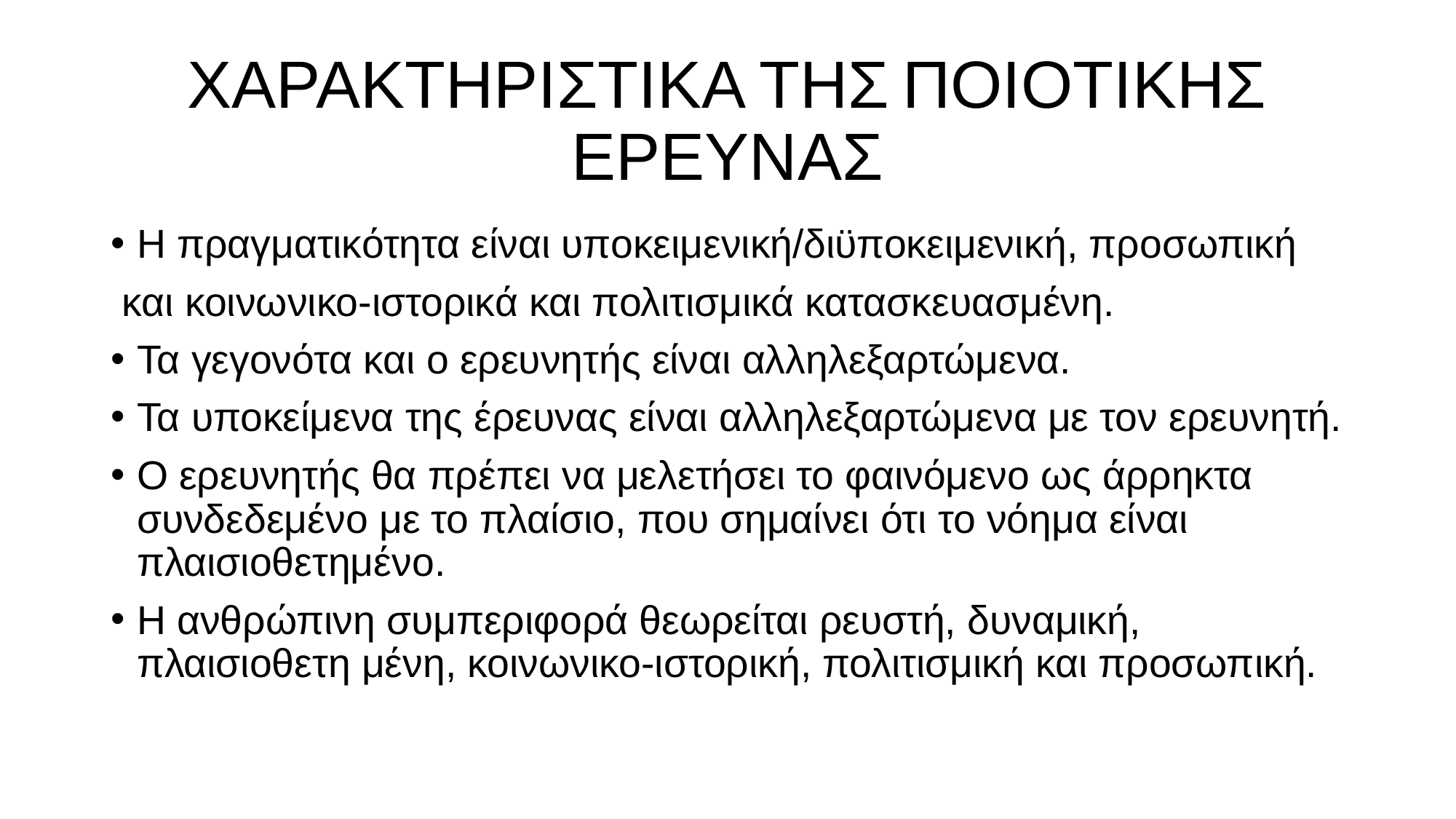

# ΧΑΡΑΚΤΗΡΙΣΤΙΚΑ ΤΗΣ ΠΟΙΟΤΙΚΗΣ ΕΡΕΥΝΑΣ
Η πραγματικότητα είναι υποκειμενική/διϋποκειμενική, προσωπική
 και κοινωνικο-ιστορικά και πολιτισμικά κατασκευασμένη.
Τα γεγονότα και ο ερευνητής είναι αλληλεξαρτώμενα.
Τα υποκείμενα της έρευνας είναι αλληλεξαρτώμενα με τον ερευνητή.
Ο ερευνητής θα πρέπει να μελετήσει το φαινόμενο ως άρρηκτα συνδεδεμένο με το πλαίσιο, που σημαίνει ότι το νόημα είναι πλαισιοθετημένο.
Η ανθρώπινη συμπεριφορά θεωρείται ρευστή, δυναμική, πλαισιοθετη μένη, κοινωνικο-ιστορική, πολιτισμική και προσωπική.